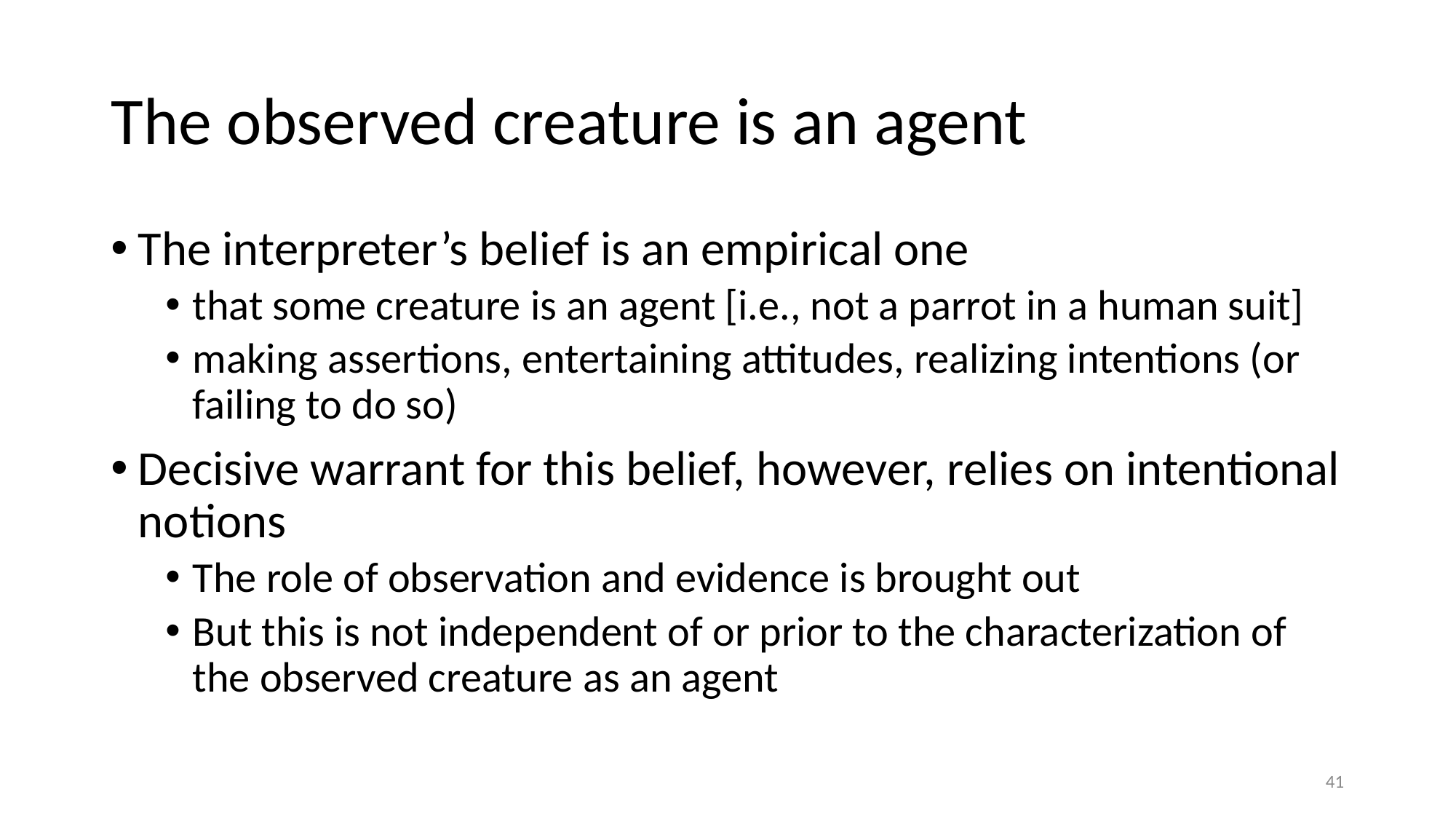

# The observed creature is an agent
The interpreter’s belief is an empirical one
that some creature is an agent [i.e., not a parrot in a human suit]
making assertions, entertaining attitudes, realizing intentions (or failing to do so)
Decisive warrant for this belief, however, relies on intentional notions
The role of observation and evidence is brought out
But this is not independent of or prior to the characterization of the observed creature as an agent

41